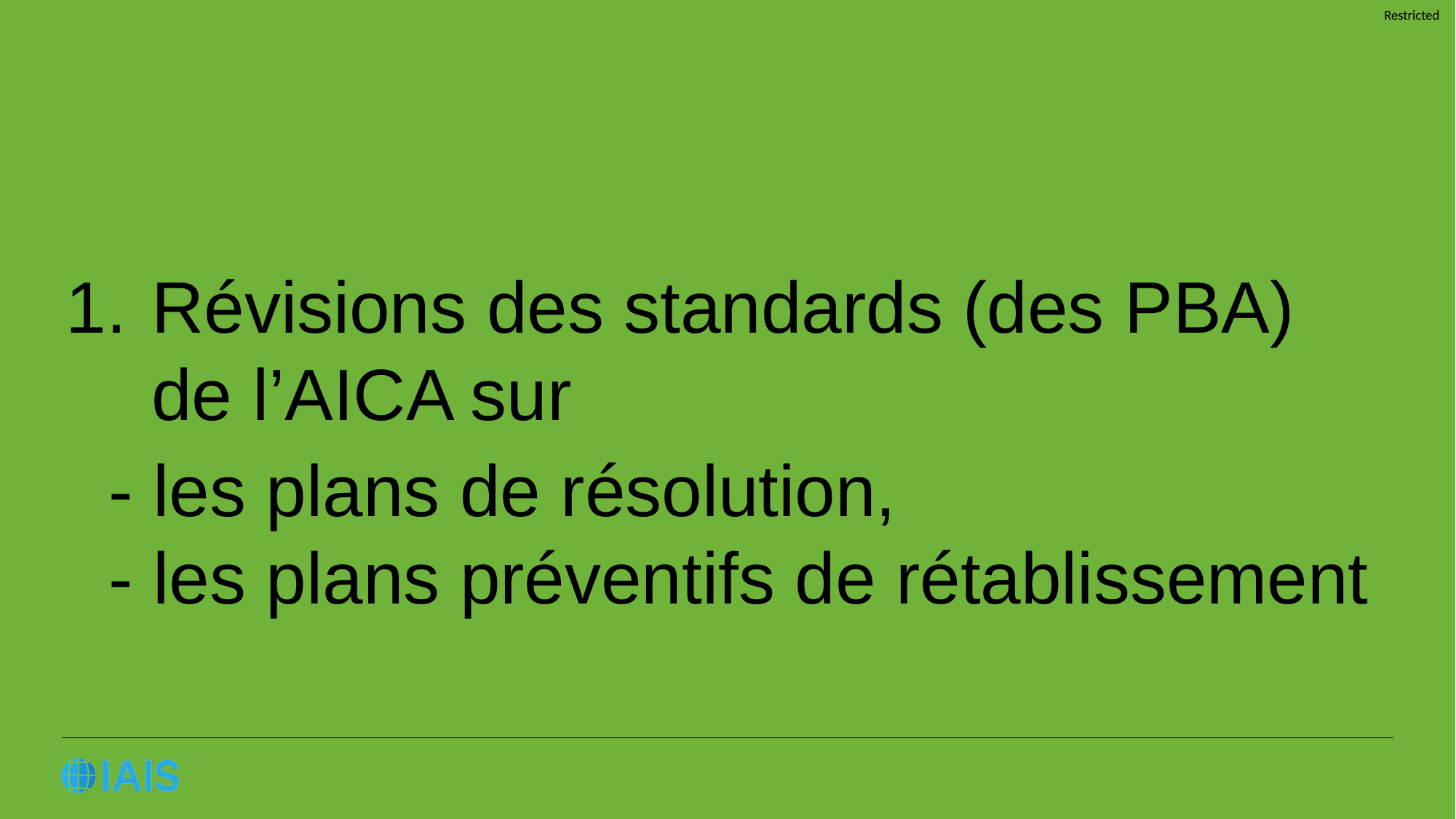

Révisions des standards (des PBA) de l’AICA sur
- les plans de résolution,
- les plans préventifs de rétablissement